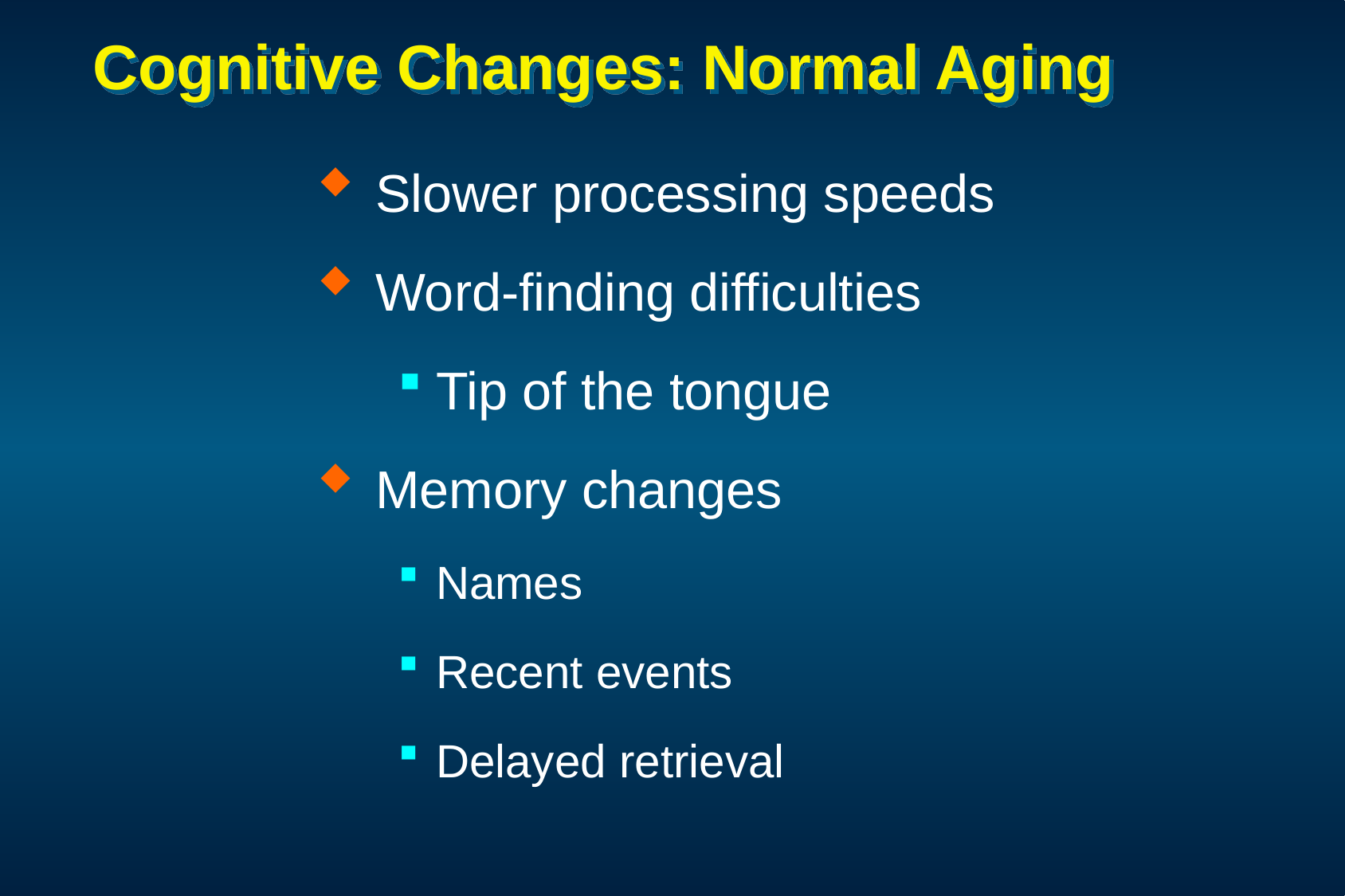

# Cognitive Changes: Normal Aging
Slower processing speeds
Word-finding difficulties
Tip of the tongue
Memory changes
Names
Recent events
Delayed retrieval